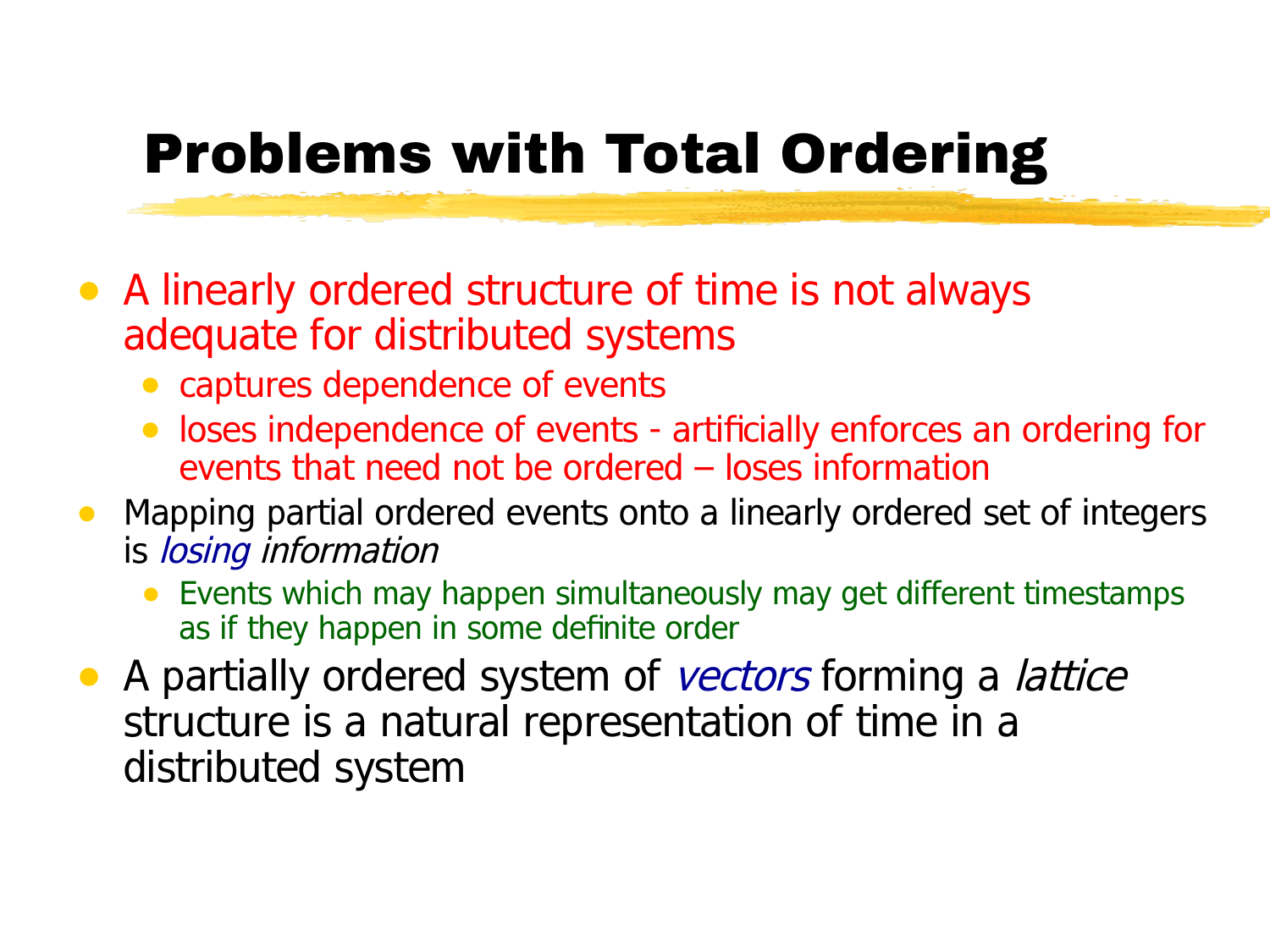

# Problems with Total Ordering
A linearly ordered structure of time is not always adequate for distributed systems
captures dependence of events
loses independence of events - artificially enforces an ordering for events that need not be ordered – loses information
Mapping partial ordered events onto a linearly ordered set of integers is losing information
Events which may happen simultaneously may get different timestamps as if they happen in some definite order
A partially ordered system of vectors forming a lattice structure is a natural representation of time in a distributed system